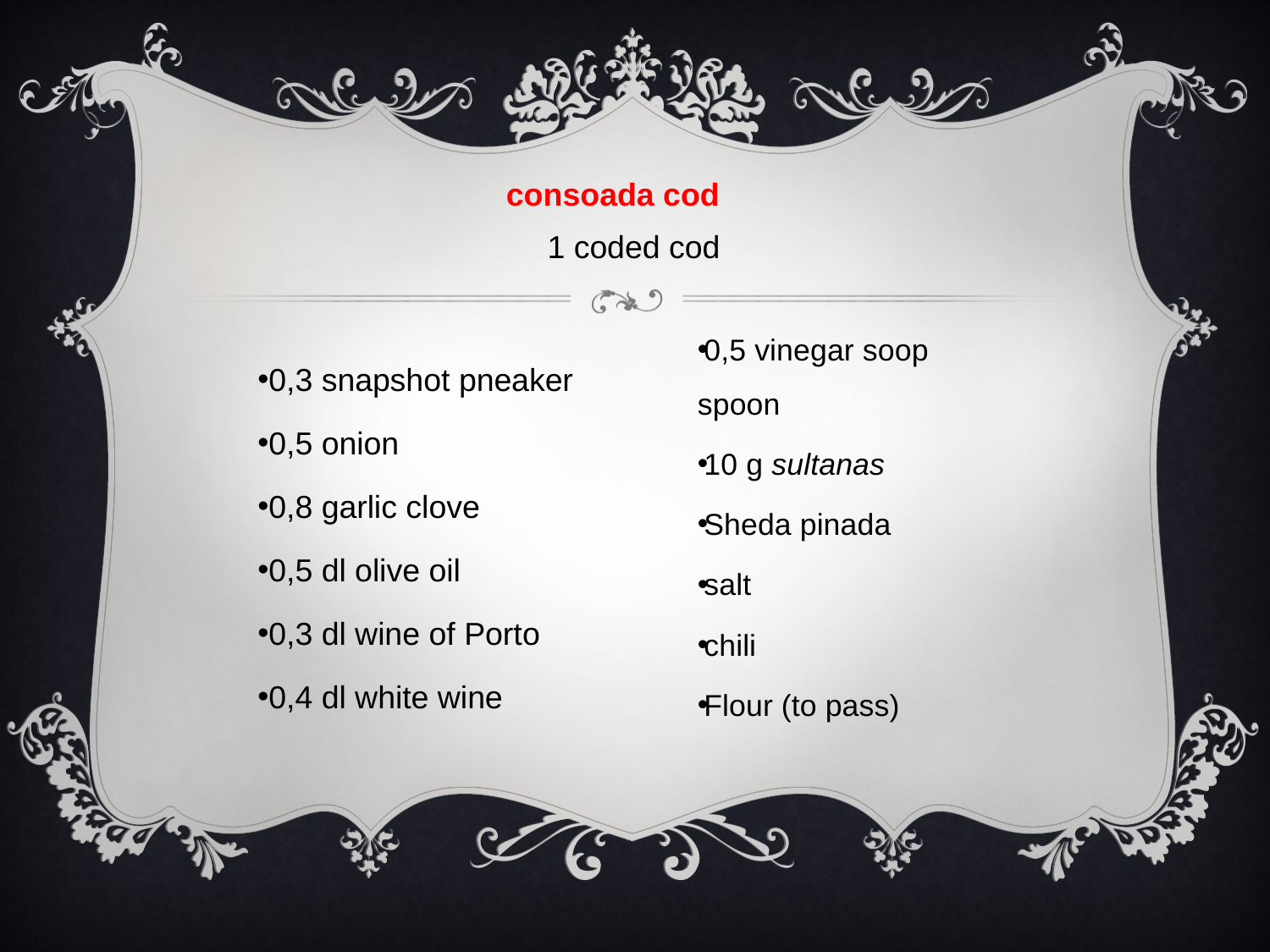

#
consoada cod
1 coded cod

0,3 snapshot pneaker
0,5 onion
0,8 garlic clove
0,5 dl olive oil
0,3 dl wine of Porto
0,4 dl white wine

0,5 vinegar soop spoon
10 g sultanas
Sheda pinada
salt
chili
Flour (to pass)